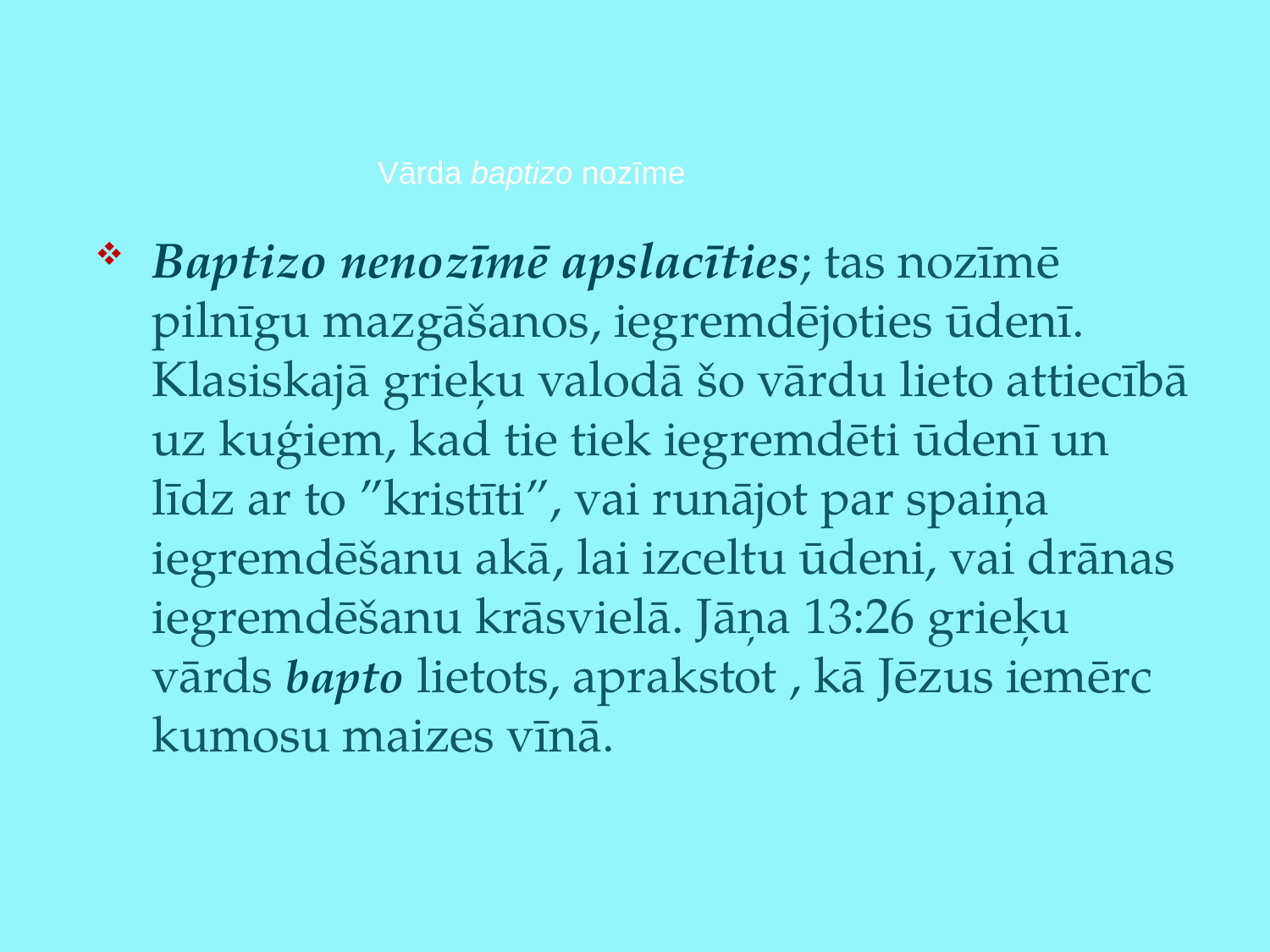

Vārda baptizo nozīme
Baptizo nenozīmē apslacīties; tas nozīmē pilnīgu mazgāšanos, iegremdējoties ūdenī. Klasiskajā grieķu valodā šo vārdu lieto attiecībā uz kuģiem, kad tie tiek iegremdēti ūdenī un līdz ar to ”kristīti”, vai runājot par spaiņa iegremdēšanu akā, lai izceltu ūdeni, vai drānas iegremdēšanu krāsvielā. Jāņa 13:26 grieķu vārds bapto lietots, aprakstot , kā Jēzus iemērc kumosu maizes vīnā.